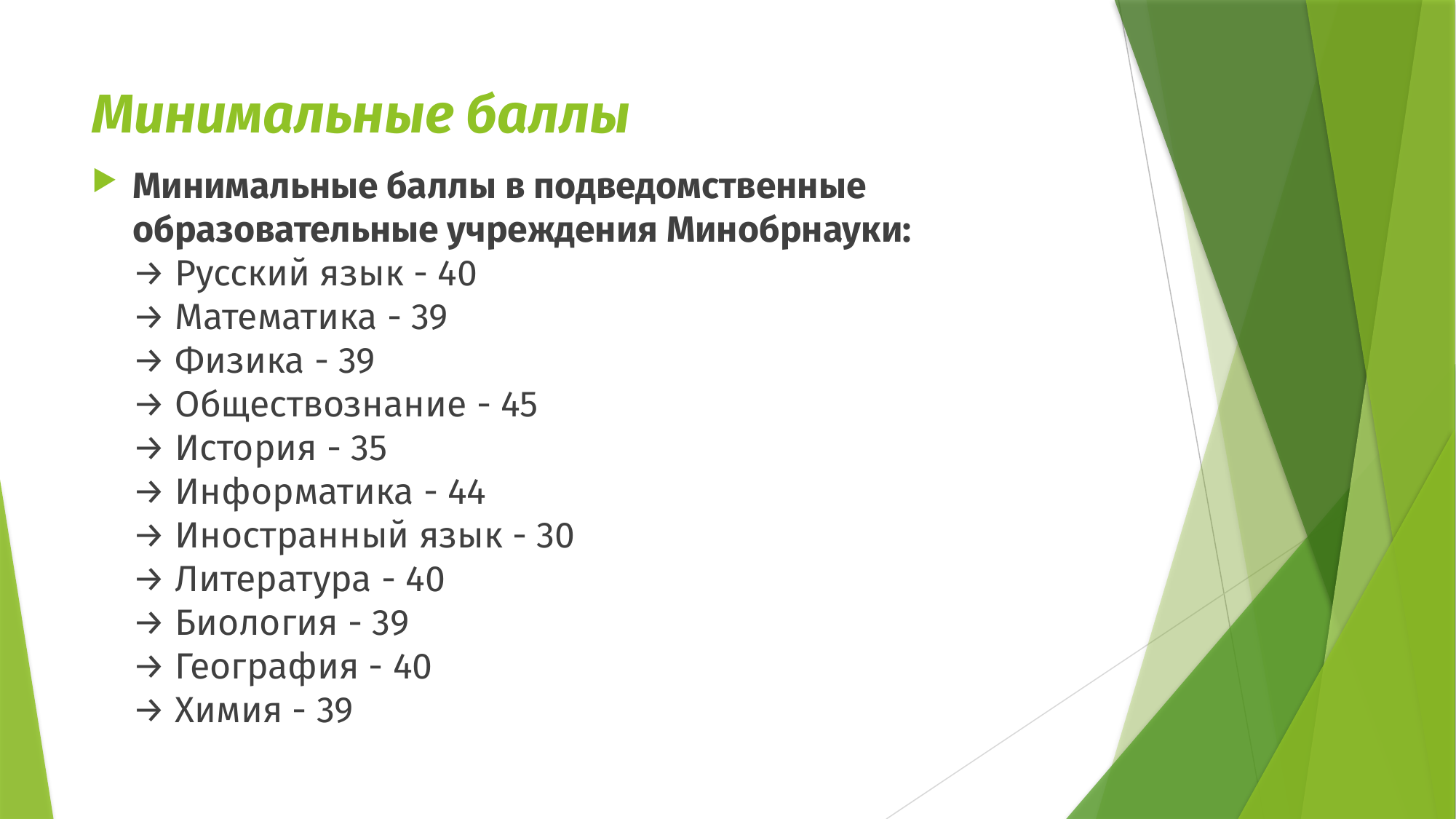

# Минимальные баллы
Минимальные баллы в подведомственные образовательные учреждения Минобрнауки:
→ Русский язык - 40
→ Математика - 39
→ Физика - 39
→ Обществознание - 45
→ История - 35
→ Информатика - 44
→ Иностранный язык - 30
→ Литература - 40
→ Биология - 39
→ География - 40
→ Химия - 39